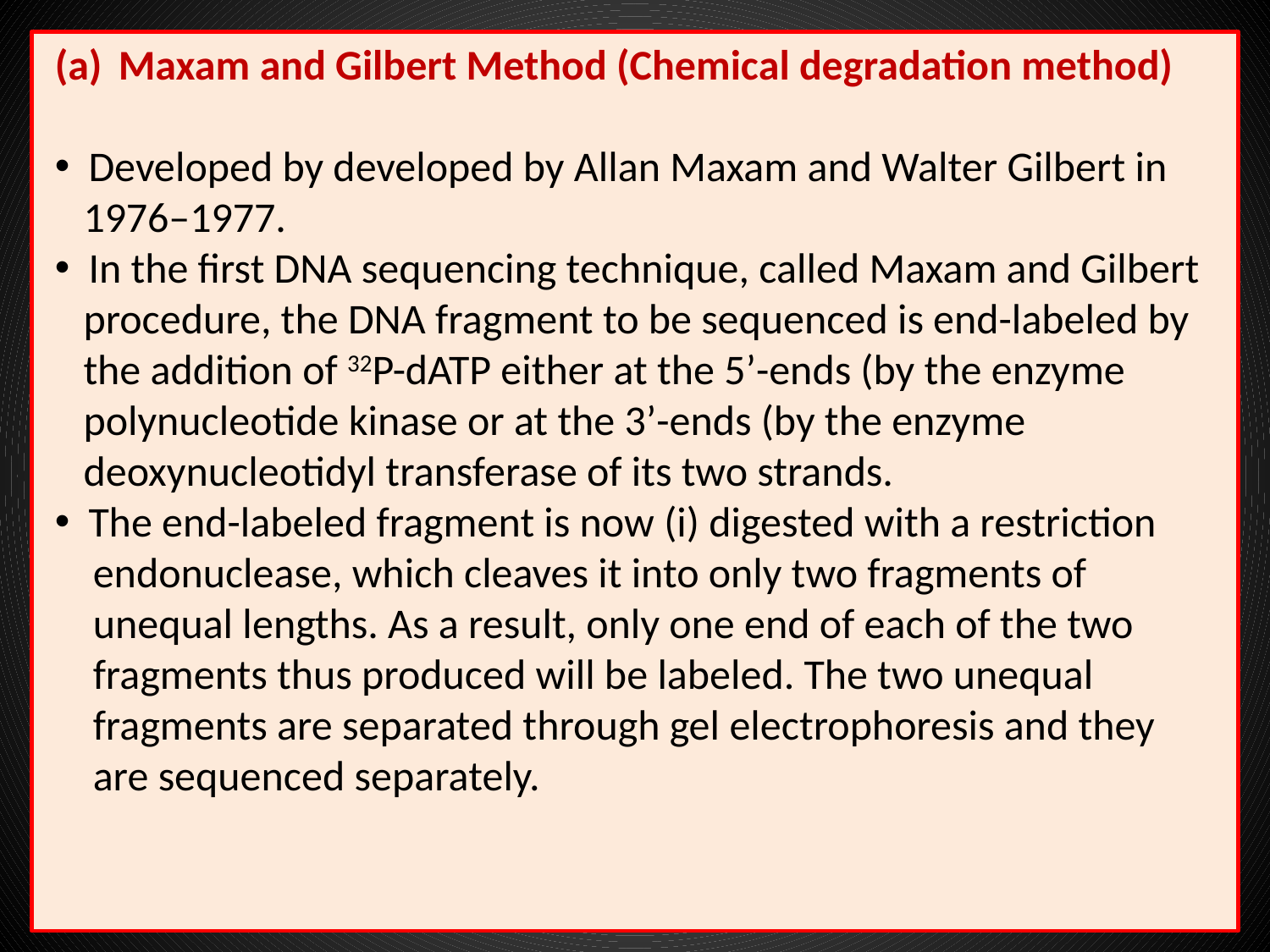

Maxam and Gilbert Method (Chemical degradation method)

  Developed by developed by Allan Maxam and Walter Gilbert in
   1976–1977.
  In the first DNA sequencing technique, called Maxam and Gilbert
   procedure, the DNA fragment to be sequenced is end-labeled by
   the addition of 32P-dATP either at the 5’-ends (by the enzyme
   polynucleotide kinase or at the 3’-ends (by the enzyme
   deoxynucleotidyl transferase of its two strands.
  The end-labeled fragment is now (i) digested with a restriction
    endonuclease, which cleaves it into only two fragments of
    unequal lengths. As a result, only one end of each of the two
    fragments thus produced will be labeled. The two unequal
    fragments are separated through gel electrophoresis and they
    are sequenced separately.